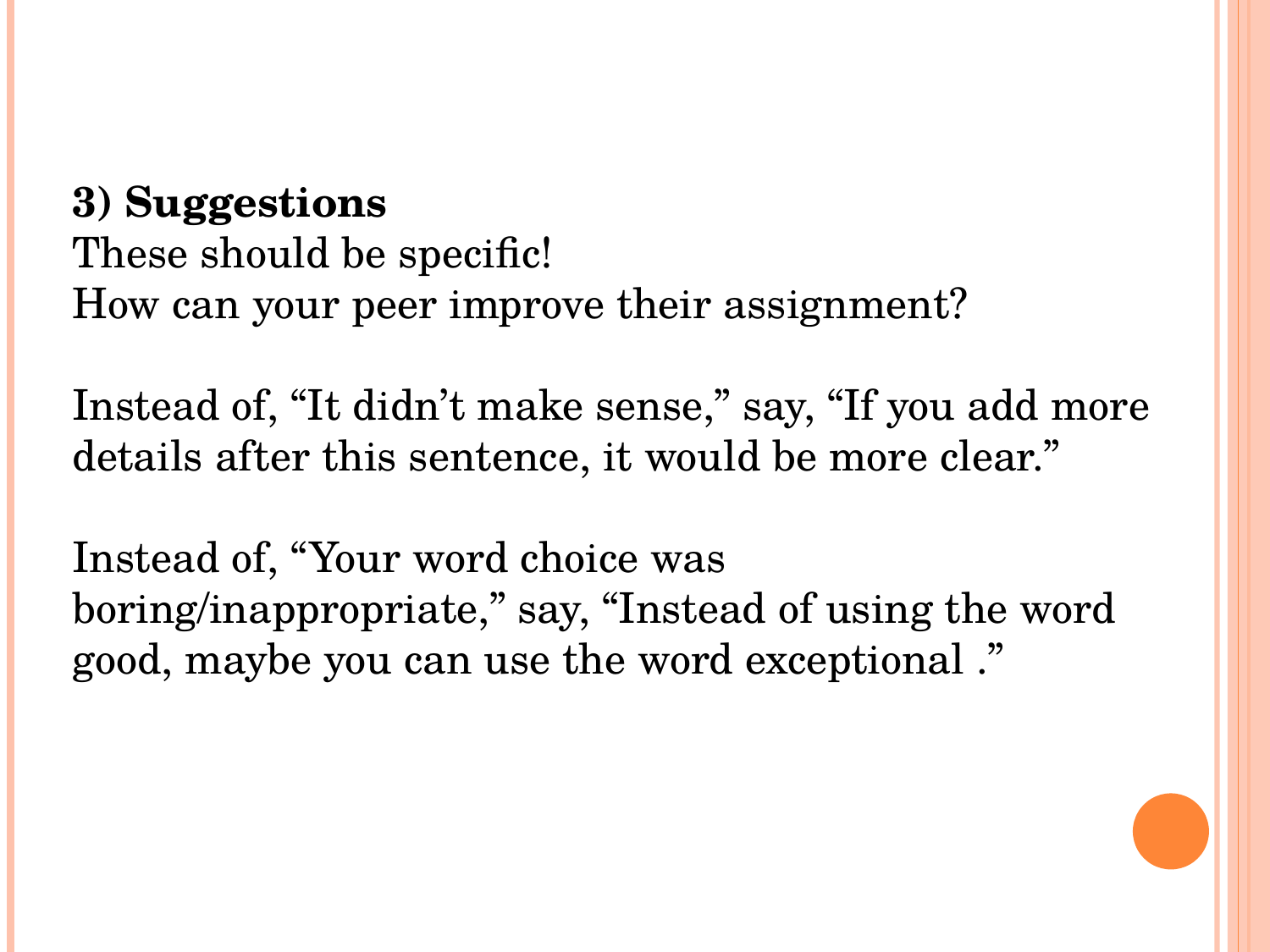

3) Suggestions
These should be specific!
How can your peer improve their assignment?

Instead of, “It didn’t make sense,” say, “If you add more details after this sentence, it would be more clear.”

Instead of, “Your word choice was boring/inappropriate,” say, “Instead of using the word good, maybe you can use the word exceptional .”